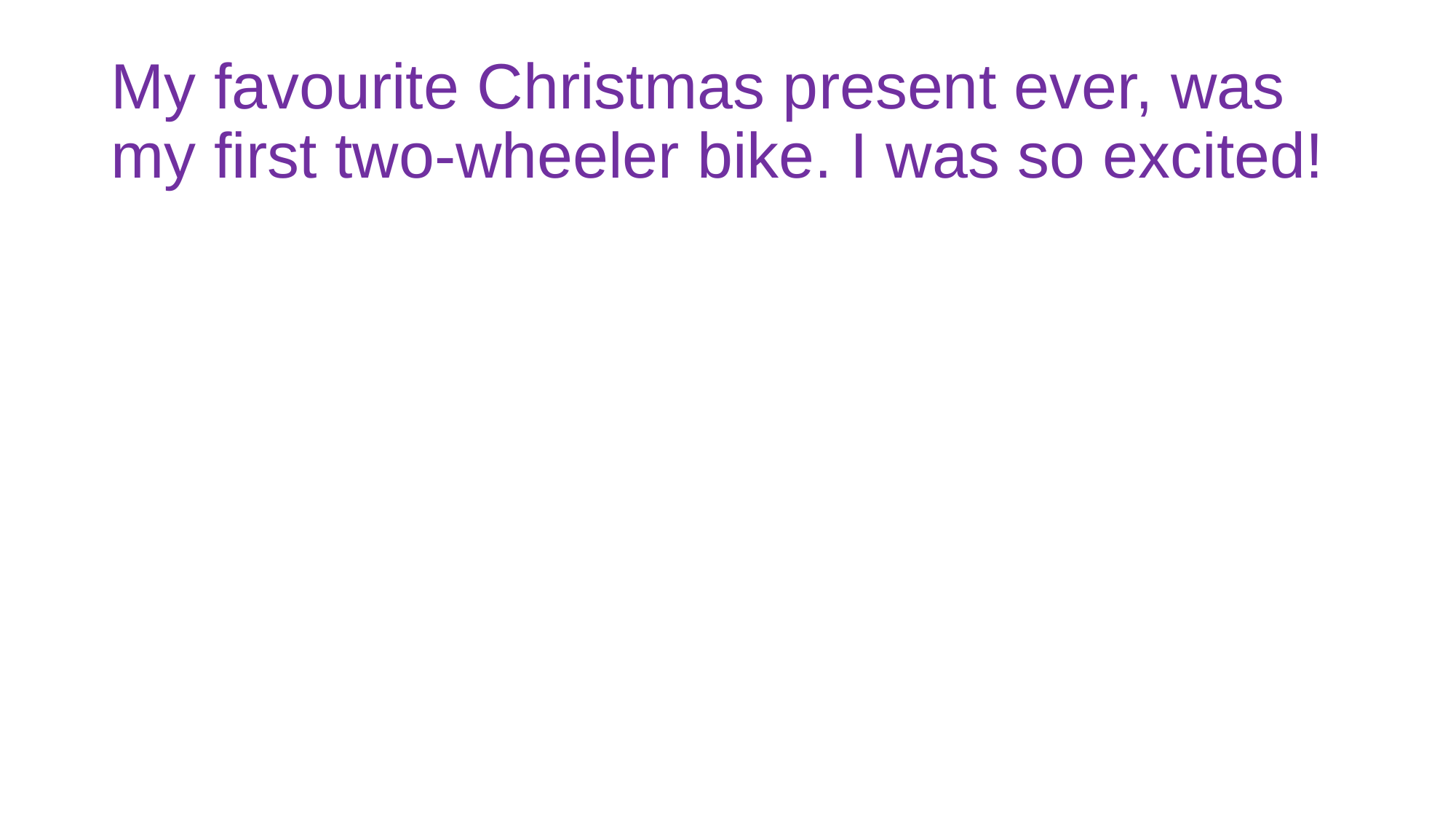

# My favourite Christmas present ever, was my first two-wheeler bike. I was so excited!